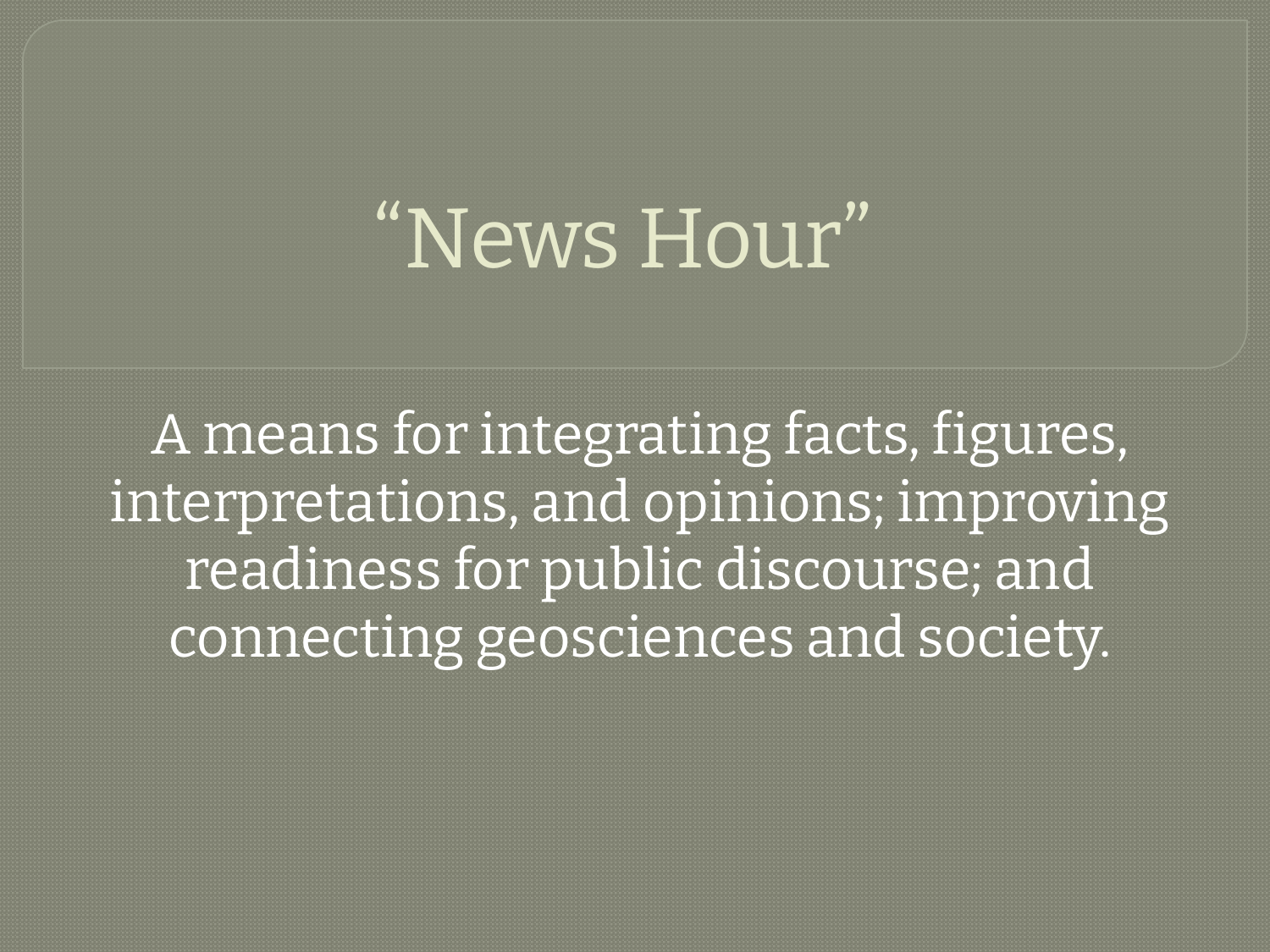

# “News Hour”
A means for integrating facts, figures, interpretations, and opinions; improving readiness for public discourse; and connecting geosciences and society.